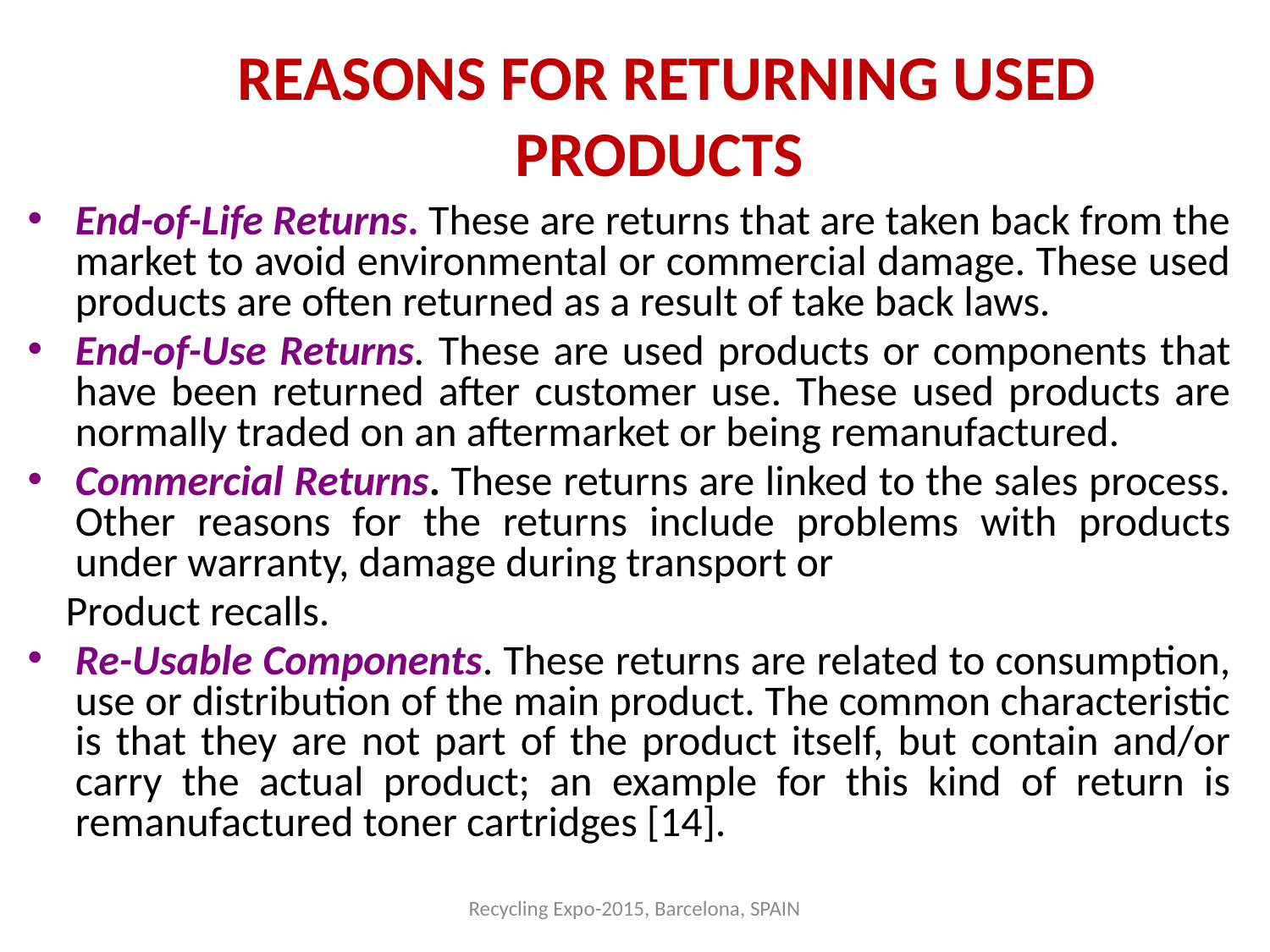

# REASONS FOR RETURNING USED PRODUCTS
End-of-Life Returns. These are returns that are taken back from the market to avoid environmental or commercial damage. These used products are often returned as a result of take back laws.
End-of-Use Returns. These are used products or components that have been returned after customer use. These used products are normally traded on an aftermarket or being remanufactured.
Commercial Returns. These returns are linked to the sales process. Other reasons for the returns include problems with products under warranty, damage during transport or
    Product recalls.
Re-Usable Components. These returns are related to consumption, use or distribution of the main product. The common characteristic is that they are not part of the product itself, but contain and/or carry the actual product; an example for this kind of return is remanufactured toner cartridges [14].
Recycling Expo-2015, Barcelona, SPAIN